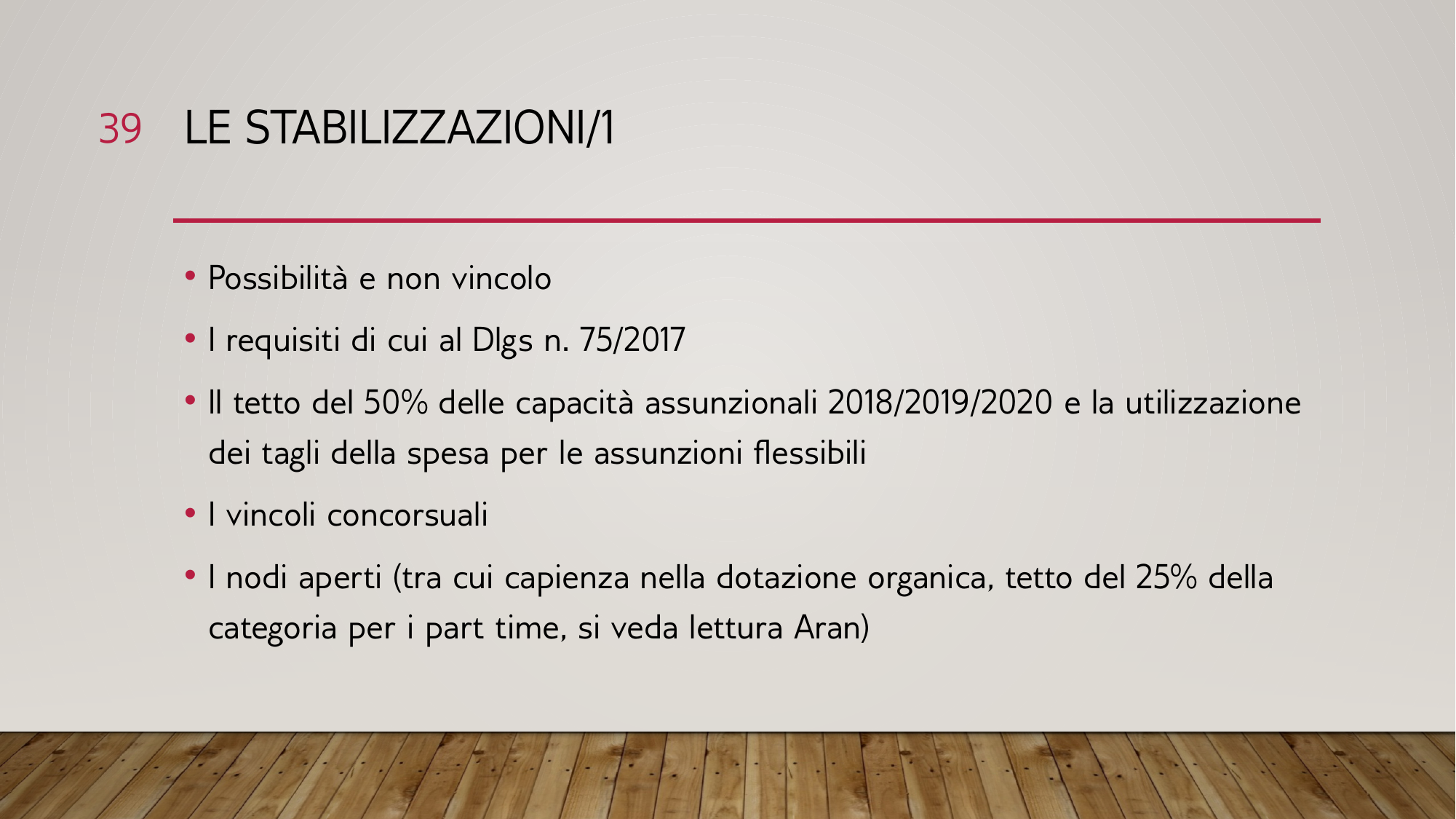

39
# LE STABILIZZAZIONI/1
Possibilità e non vincolo
I requisiti di cui al Dlgs n. 75/2017
Il tetto del 50% delle capacità assunzionali 2018/2019/2020 e la utilizzazione dei tagli della spesa per le assunzioni flessibili
I vincoli concorsuali
I nodi aperti (tra cui capienza nella dotazione organica, tetto del 25% della categoria per i part time, si veda lettura Aran)